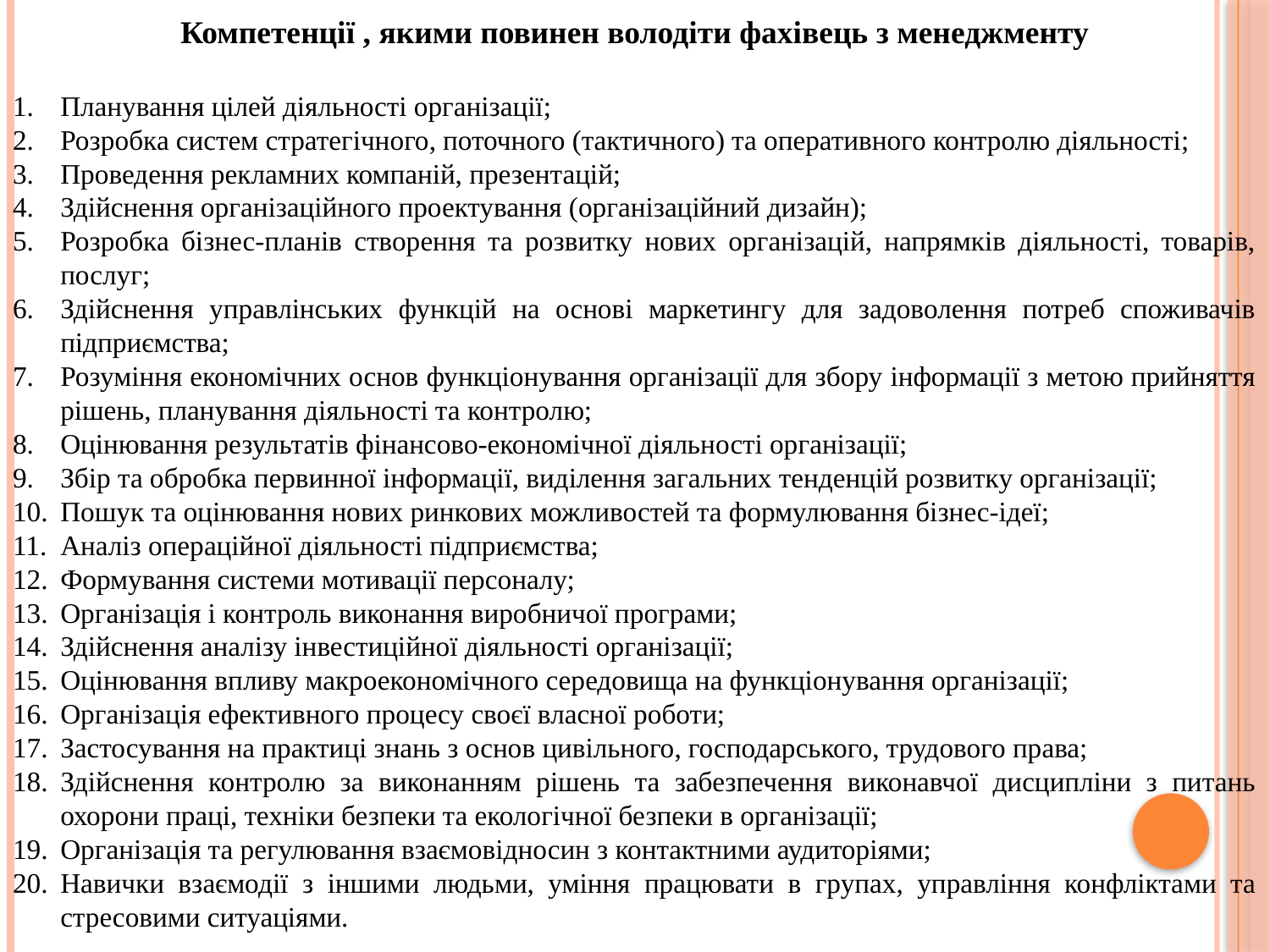

Компетенції , якими повинен володіти фахівець з менеджменту

Планування цілей діяльності організації;
Розробка систем стратегічного, поточного (тактичного) та оперативного контролю діяльності;
Проведення рекламних компаній, презентацій;
Здійснення організаційного проектування (організаційний дизайн);
Розробка бізнес-планів створення та розвитку нових організацій, напрямків діяльності, товарів, послуг;
Здійснення управлінських функцій на основі маркетингу для задоволення потреб споживачів підприємства;
Розуміння економічних основ функціонування організації для збору інформації з метою прийняття рішень, планування діяльності та контролю;
Оцінювання результатів фінансово-економічної діяльності організації;
Збір та обробка первинної інформації, виділення загальних тенденцій розвитку організації;
Пошук та оцінювання нових ринкових можливостей та формулювання бізнес-ідеї;
Аналіз операційної діяльності підприємства;
Формування системи мотивації персоналу;
Організація і контроль виконання виробничої програми;
Здійснення аналізу інвестиційної діяльності організації;
Оцінювання впливу макроекономічного середовища на функціонування організації;
Організація ефективного процесу своєї власної роботи;
Застосування на практиці знань з основ цивільного, господарського, трудового права;
Здійснення контролю за виконанням рішень та забезпечення виконавчої дисципліни з питань охорони праці, техніки безпеки та екологічної безпеки в організації;
Організація та регулювання взаємовідносин з контактними аудиторіями;
Навички взаємодії з іншими людьми, уміння працювати в групах, управління конфліктами та стресовими ситуаціями.